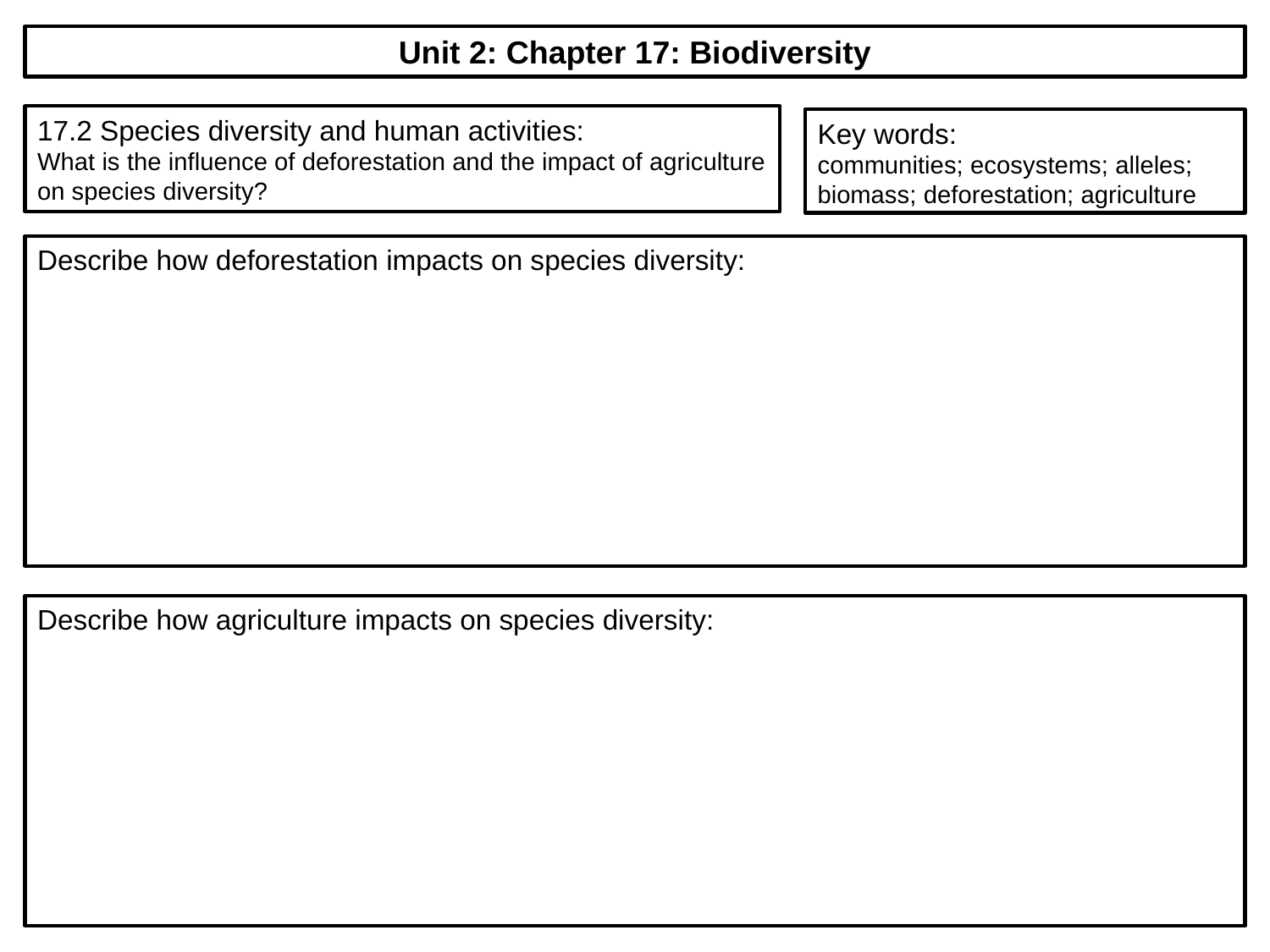

Unit 2: Chapter 17: Biodiversity
17.2 Species diversity and human activities:
What is the influence of deforestation and the impact of agriculture on species diversity?
Key words:
communities; ecosystems; alleles; biomass; deforestation; agriculture
Describe how deforestation impacts on species diversity:
Describe how agriculture impacts on species diversity: